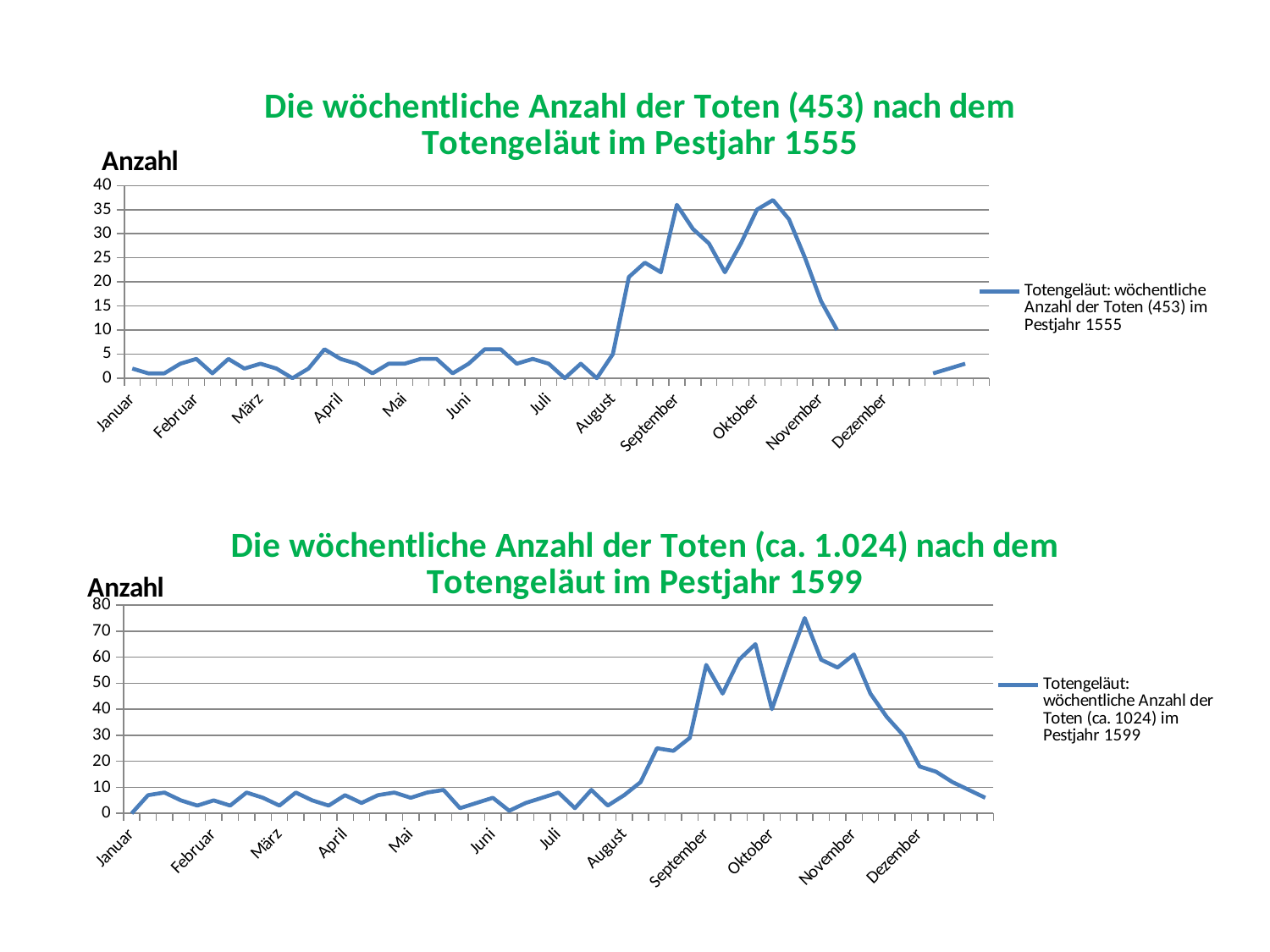

### Chart: Die wöchentliche Anzahl der Toten (453) nach dem Totengeläut im Pestjahr 1555

| Category | Totengeläut: wöchentliche Anzahl der Toten (453) im Pestjahr 1555 |
|---|---|
| Januar | 2.0 |
|  | 1.0 |
|  | 1.0 |
|  | 3.0 |
| Februar | 4.0 |
|  | 1.0 |
|  | 4.0 |
|  | 2.0 |
| März | 3.0 |
|  | 2.0 |
|  | 0.0 |
|  | 2.0 |
|  | 6.0 |
| April | 4.0 |
|  | 3.0 |
|  | 1.0 |
|  | 3.0 |
| Mai | 3.0 |
|  | 4.0 |
|  | 4.0 |
|  | 1.0 |
| Juni | 3.0 |
|  | 6.0 |
|  | 6.0 |
|  | 3.0 |
|  | 4.0 |
| Juli | 3.0 |
|  | 0.0 |
|  | 3.0 |
|  | 0.0 |
| August | 5.0 |
|  | 21.0 |
|  | 24.0 |
|  | 22.0 |
| September | 36.0 |
|  | 31.0 |
|  | 28.0 |
|  | 22.0 |
|  | 28.0 |
| Oktober | 35.0 |
|  | 37.0 |
|  | 33.0 |
|  | 25.0 |
| November | 16.0 |
|  | 10.0 |
|  | None |
|  | None |
| Dezember | None |

### Chart: Die wöchentliche Anzahl der Toten (ca. 1.024) nach dem Totengeläut im Pestjahr 1599

| Category | Totengeläut: wöchentliche Anzahl der Toten (ca. 1024) im Pestjahr 1599 |
|---|---|
| Januar | 0.0 |
|  | 7.0 |
|  | 8.0 |
|  | 5.0 |
|  | 3.0 |
| Februar | 5.0 |
|  | 3.0 |
|  | 8.0 |
|  | 6.0 |
| März | 3.0 |
|  | 8.0 |
|  | 5.0 |
|  | 3.0 |
| April | 7.0 |
|  | 4.0 |
|  | 7.0 |
|  | 8.0 |
| Mai | 6.0 |
|  | 8.0 |
|  | 9.0 |
|  | 2.0 |
|  | 4.0 |
| Juni | 6.0 |
|  | 1.0 |
|  | 4.0 |
|  | 6.0 |
| Juli | 8.0 |
|  | 2.0 |
|  | 9.0 |
|  | 3.0 |
| August | 7.0 |
|  | 12.0 |
|  | 25.0 |
|  | 24.0 |
|  | 29.0 |
| September | 57.0 |
|  | 46.0 |
|  | 59.0 |
|  | 65.0 |
| Oktober | 40.0 |
|  | 58.0 |
|  | 75.0 |
|  | 59.0 |
|  | 56.0 |
| November | 61.0 |
|  | 46.0 |
|  | 37.0 |
|  | 30.0 |
| Dezember | 18.0 |